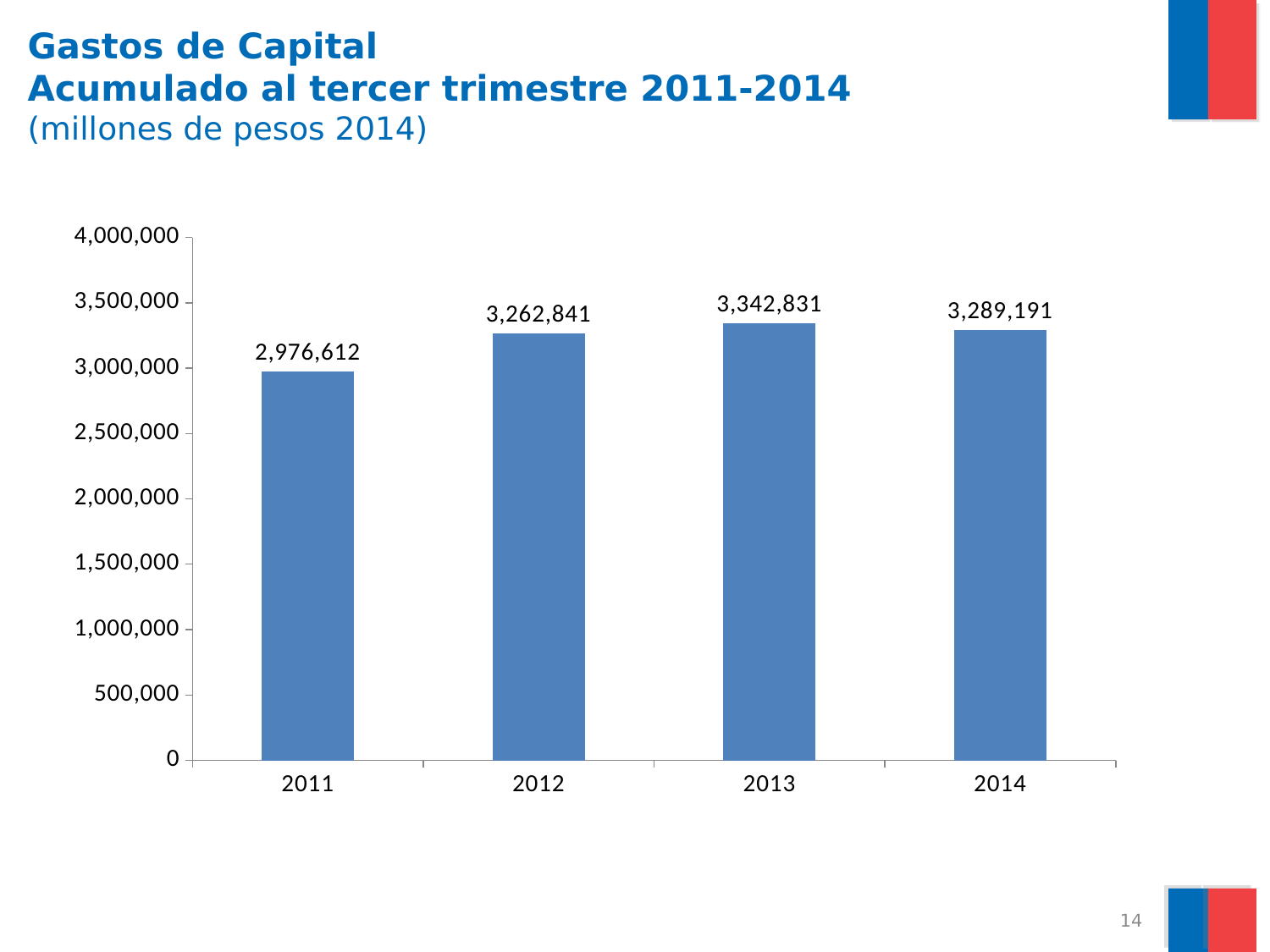

# Gastos de Capital Acumulado al tercer trimestre 2011-2014 (millones de pesos 2014)

### Chart

| Category |  |
|---|---|
| 2011 | 2976611.5919656353 |
| 2012 | 3262841.442973137 |
| 2013 | 3342830.7582030054 |
| 2014 | 3289191.03369 |
14